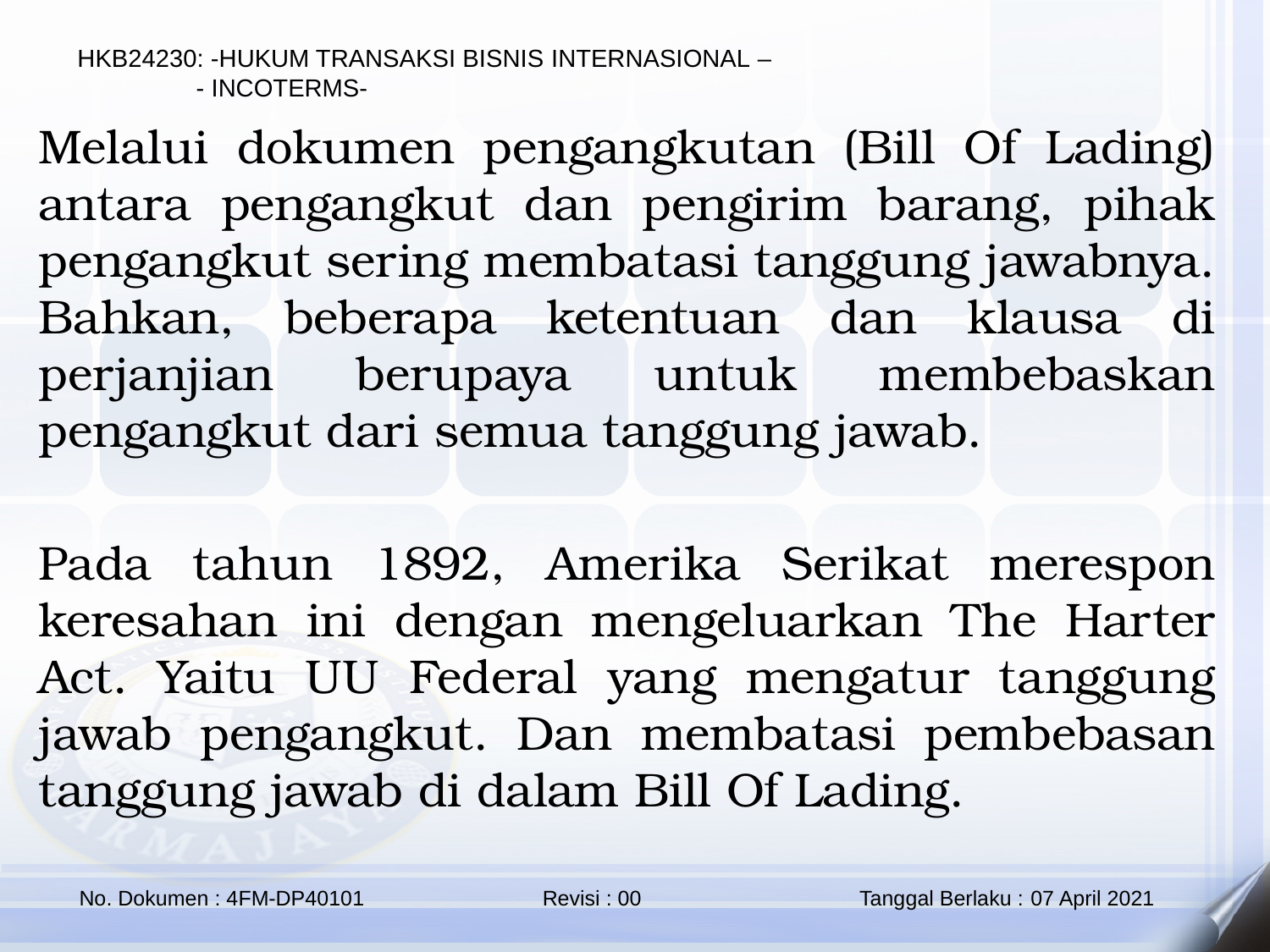

Melalui dokumen pengangkutan (Bill Of Lading) antara pengangkut dan pengirim barang, pihak pengangkut sering membatasi tanggung jawabnya. Bahkan, beberapa ketentuan dan klausa di perjanjian berupaya untuk membebaskan pengangkut dari semua tanggung jawab.

Pada tahun 1892, Amerika Serikat merespon keresahan ini dengan mengeluarkan The Harter Act. Yaitu UU Federal yang mengatur tanggung jawab pengangkut. Dan membatasi pembebasan tanggung jawab di dalam Bill Of Lading.